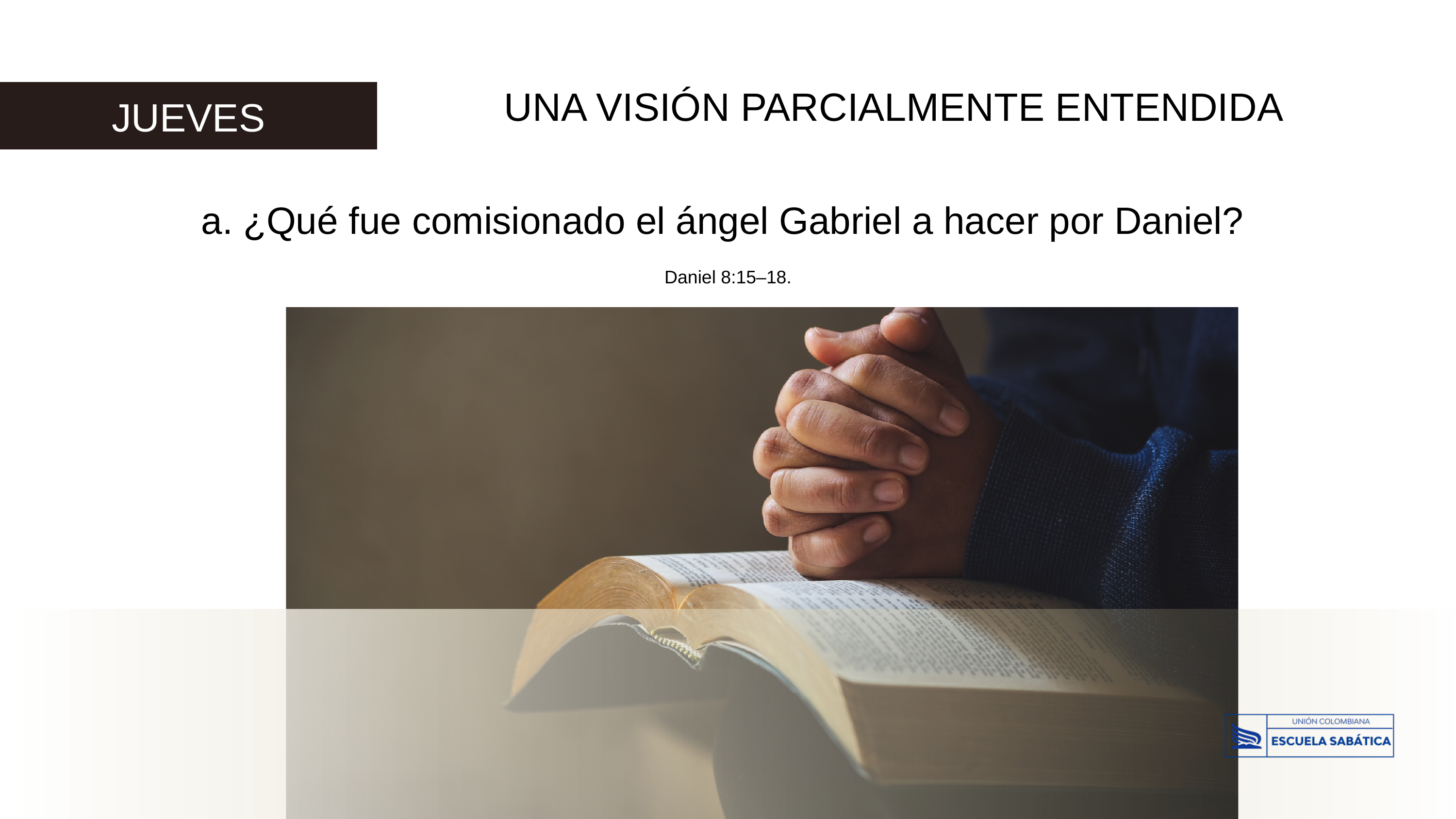

UNA VISIÓN PARCIALMENTE ENTENDIDA
JUEVES
a. ¿Qué fue comisionado el ángel Gabriel a hacer por Daniel?
Daniel 8:15–18.